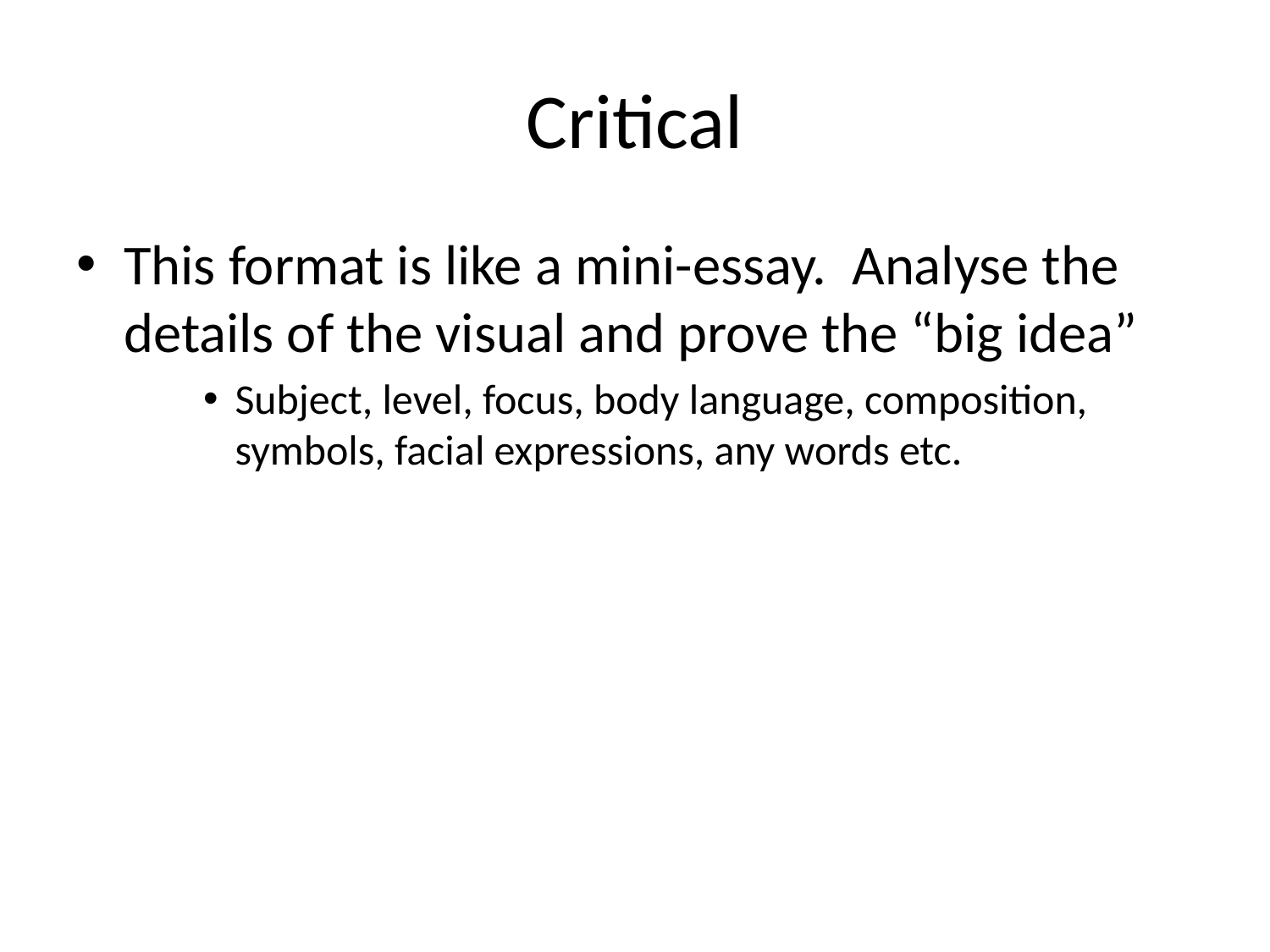

# Critical
This format is like a mini-essay.  Analyse the details of the visual and prove the “big idea”
Subject, level, focus, body language, composition, symbols, facial expressions, any words etc.